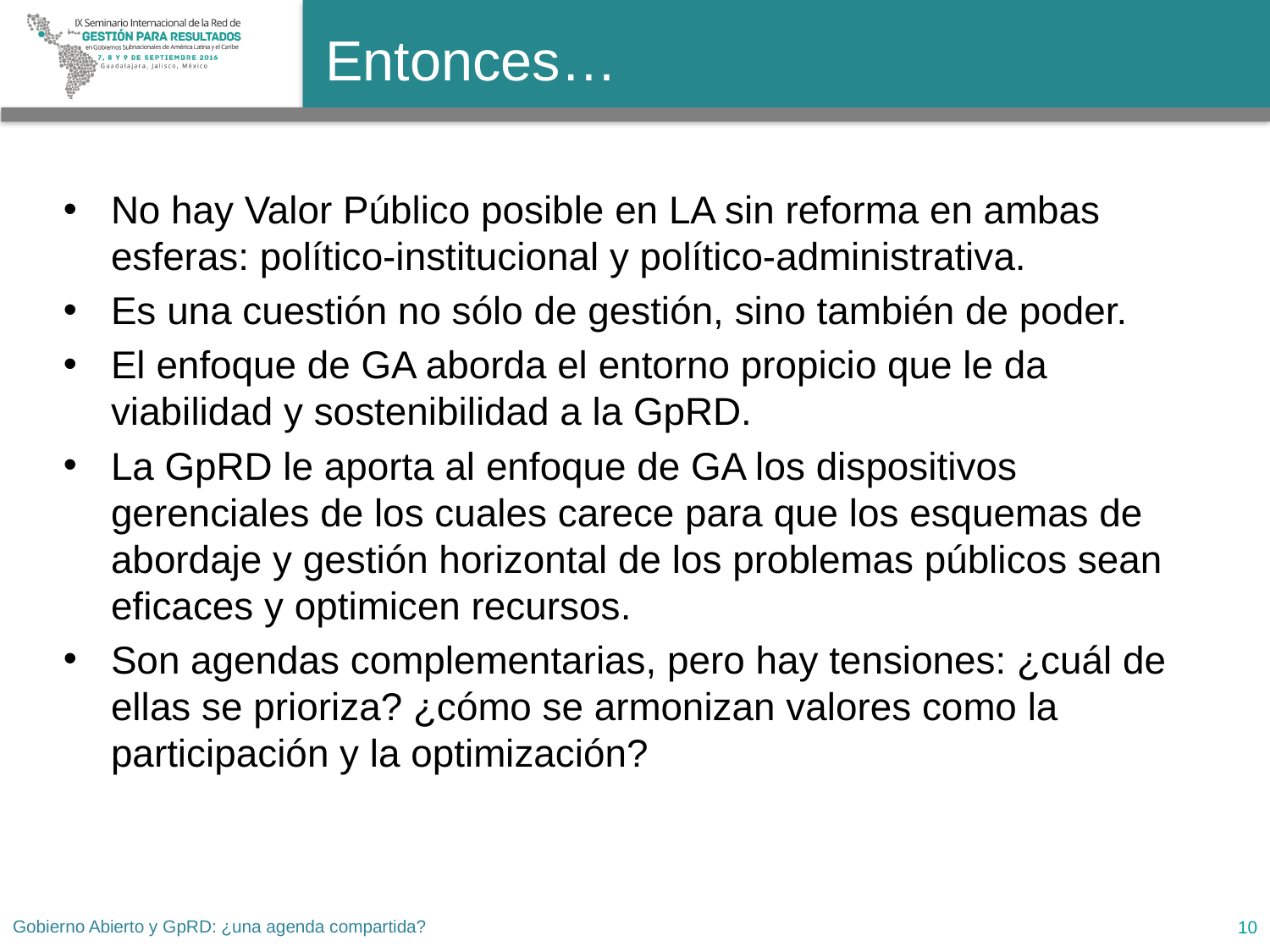

# Entonces…
No hay Valor Público posible en LA sin reforma en ambas esferas: político-institucional y político-administrativa.
Es una cuestión no sólo de gestión, sino también de poder.
El enfoque de GA aborda el entorno propicio que le da viabilidad y sostenibilidad a la GpRD.
La GpRD le aporta al enfoque de GA los dispositivos gerenciales de los cuales carece para que los esquemas de abordaje y gestión horizontal de los problemas públicos sean eficaces y optimicen recursos.
Son agendas complementarias, pero hay tensiones: ¿cuál de ellas se prioriza? ¿cómo se armonizan valores como la participación y la optimización?
Gobierno Abierto y GpRD: ¿una agenda compartida?
10